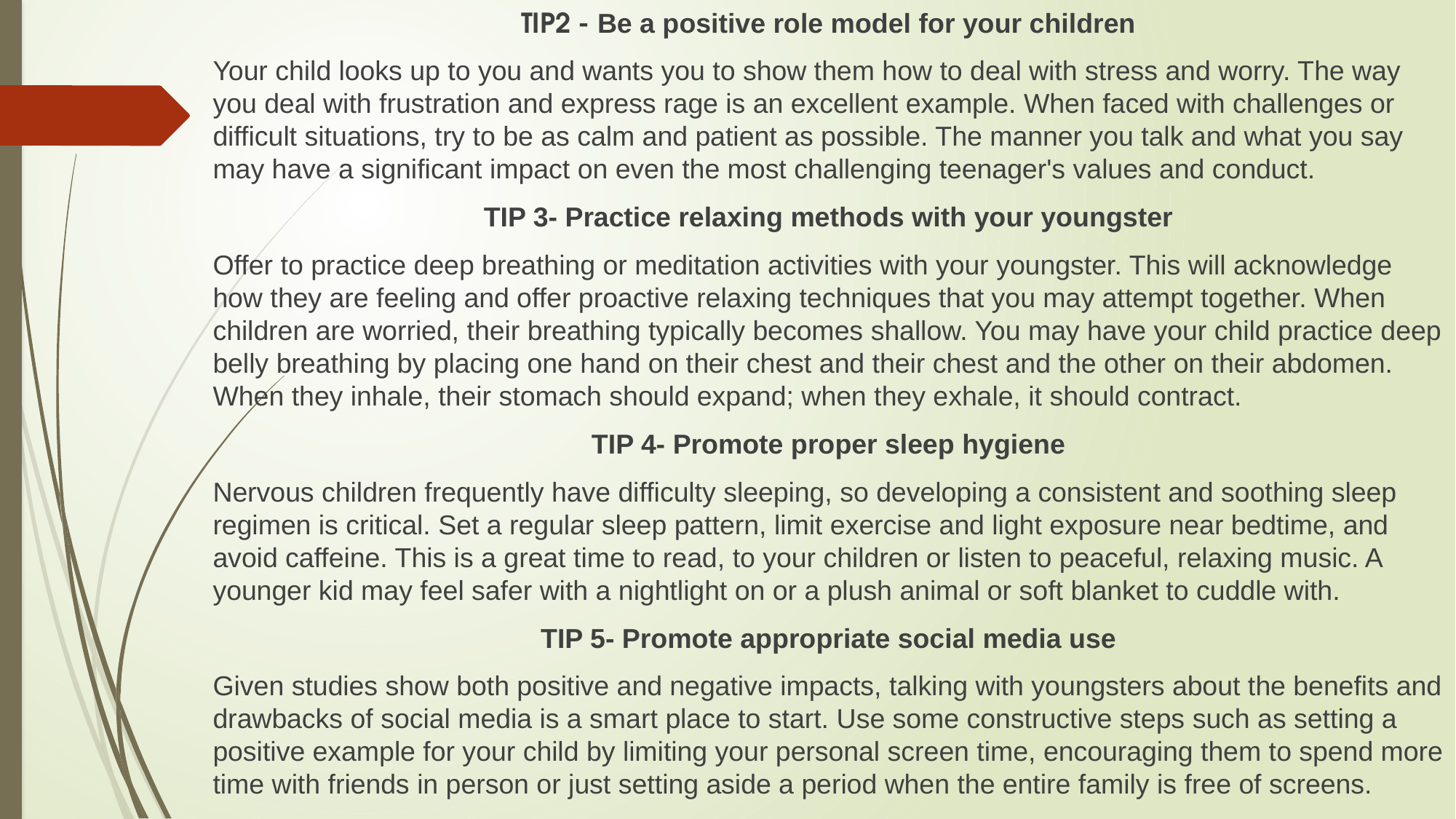

TIP2 - Be a positive role model for your children
Your child looks up to you and wants you to show them how to deal with stress and worry. The way you deal with frustration and express rage is an excellent example. When faced with challenges or difficult situations, try to be as calm and patient as possible. The manner you talk and what you say may have a significant impact on even the most challenging teenager's values and conduct.
TIP 3- Practice relaxing methods with your youngster
Offer to practice deep breathing or meditation activities with your youngster. This will acknowledge how they are feeling and offer proactive relaxing techniques that you may attempt together. When children are worried, their breathing typically becomes shallow. You may have your child practice deep belly breathing by placing one hand on their chest and their chest and the other on their abdomen. When they inhale, their stomach should expand; when they exhale, it should contract.
TIP 4- Promote proper sleep hygiene
Nervous children frequently have difficulty sleeping, so developing a consistent and soothing sleep regimen is critical. Set a regular sleep pattern, limit exercise and light exposure near bedtime, and avoid caffeine. This is a great time to read, to your children or listen to peaceful, relaxing music. A younger kid may feel safer with a nightlight on or a plush animal or soft blanket to cuddle with.
TIP 5- Promote appropriate social media use
Given studies show both positive and negative impacts, talking with youngsters about the benefits and drawbacks of social media is a smart place to start. Use some constructive steps such as setting a positive example for your child by limiting your personal screen time, encouraging them to spend more time with friends in person or just setting aside a period when the entire family is free of screens.